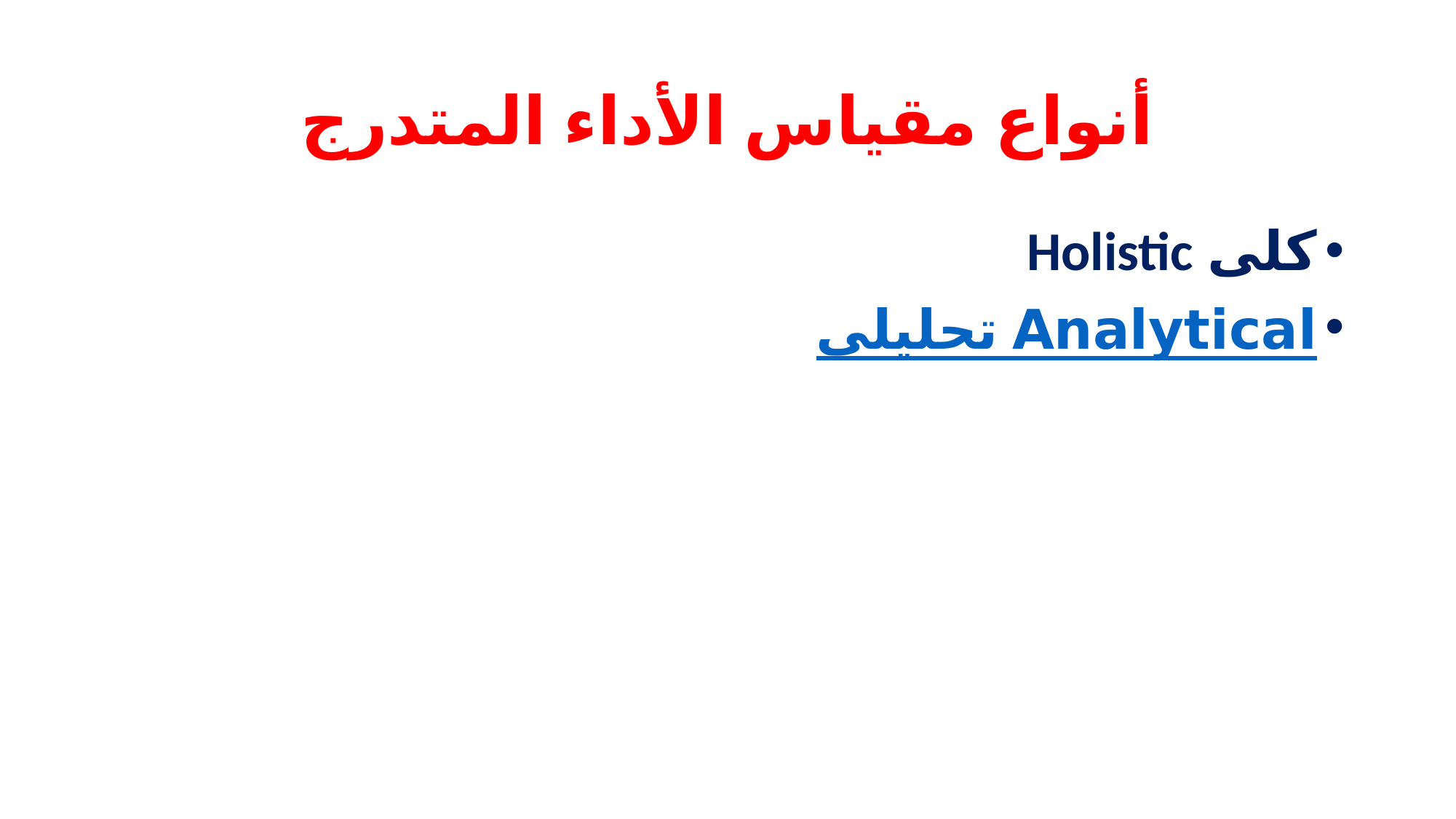

# أنواع مقياس الأداء المتدرج
كلى Holistic
تحليلى Analytical